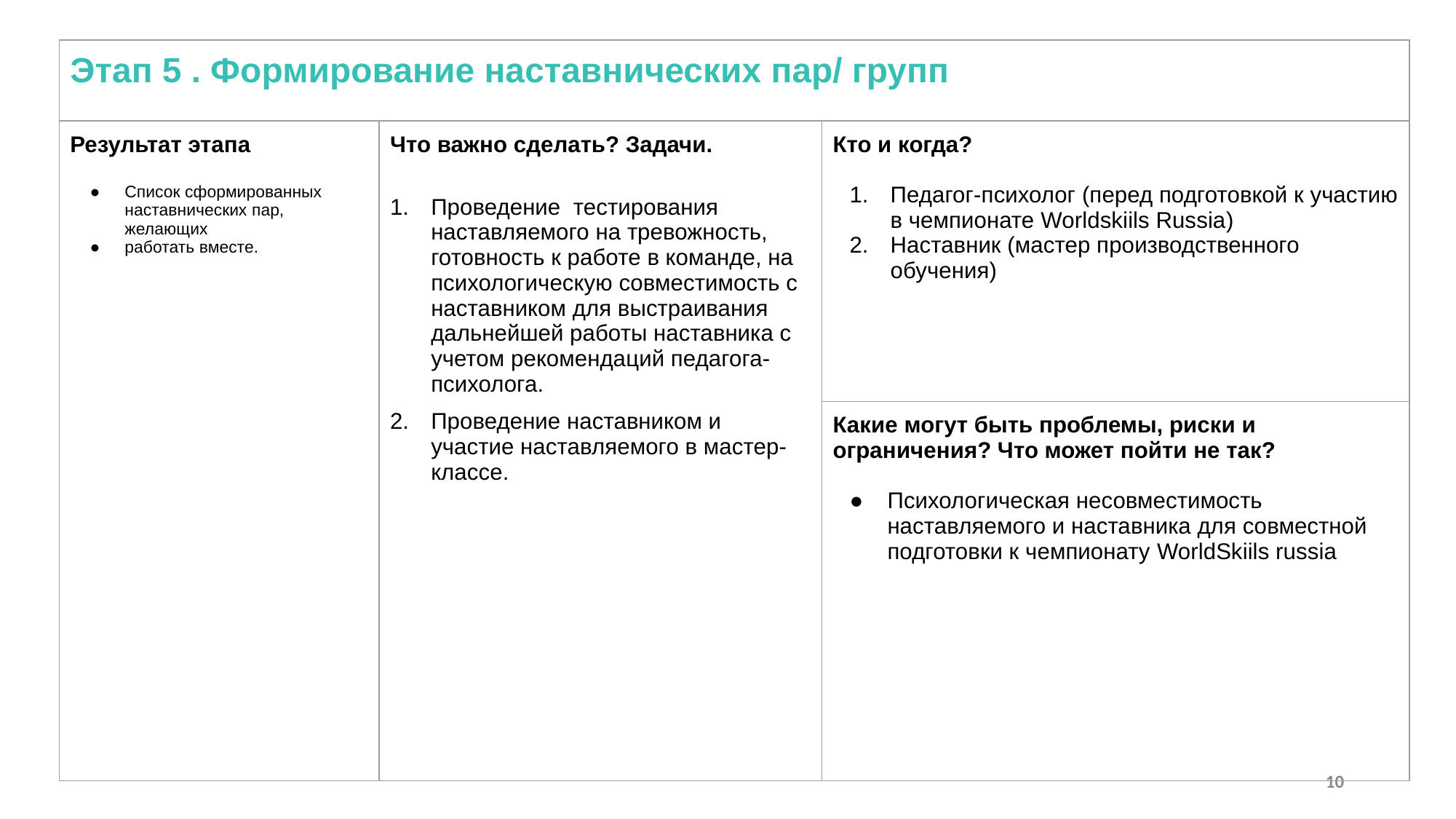

| Этап 5 . Формирование наставнических пар/ групп |  |  |
| --- | --- | --- |
| Результат этапа Список сформированных наставнических пар, желающих работать вместе. | Что важно сделать? Задачи. Проведение тестирования наставляемого на тревожность, готовность к работе в команде, на психологическую совместимость с наставником для выстраивания дальнейшей работы наставника с учетом рекомендаций педагога-психолога. Проведение наставником и участие наставляемого в мастер-классе. | Кто и когда? Педагог-психолог (перед подготовкой к участию в чемпионате Worldskiils Russia) Наставник (мастер производственного обучения) |
|  |  | Какие могут быть проблемы, риски и ограничения? Что может пойти не так? Психологическая несовместимость наставляемого и наставника для совместной подготовки к чемпионату WorldSkiils russia |
10